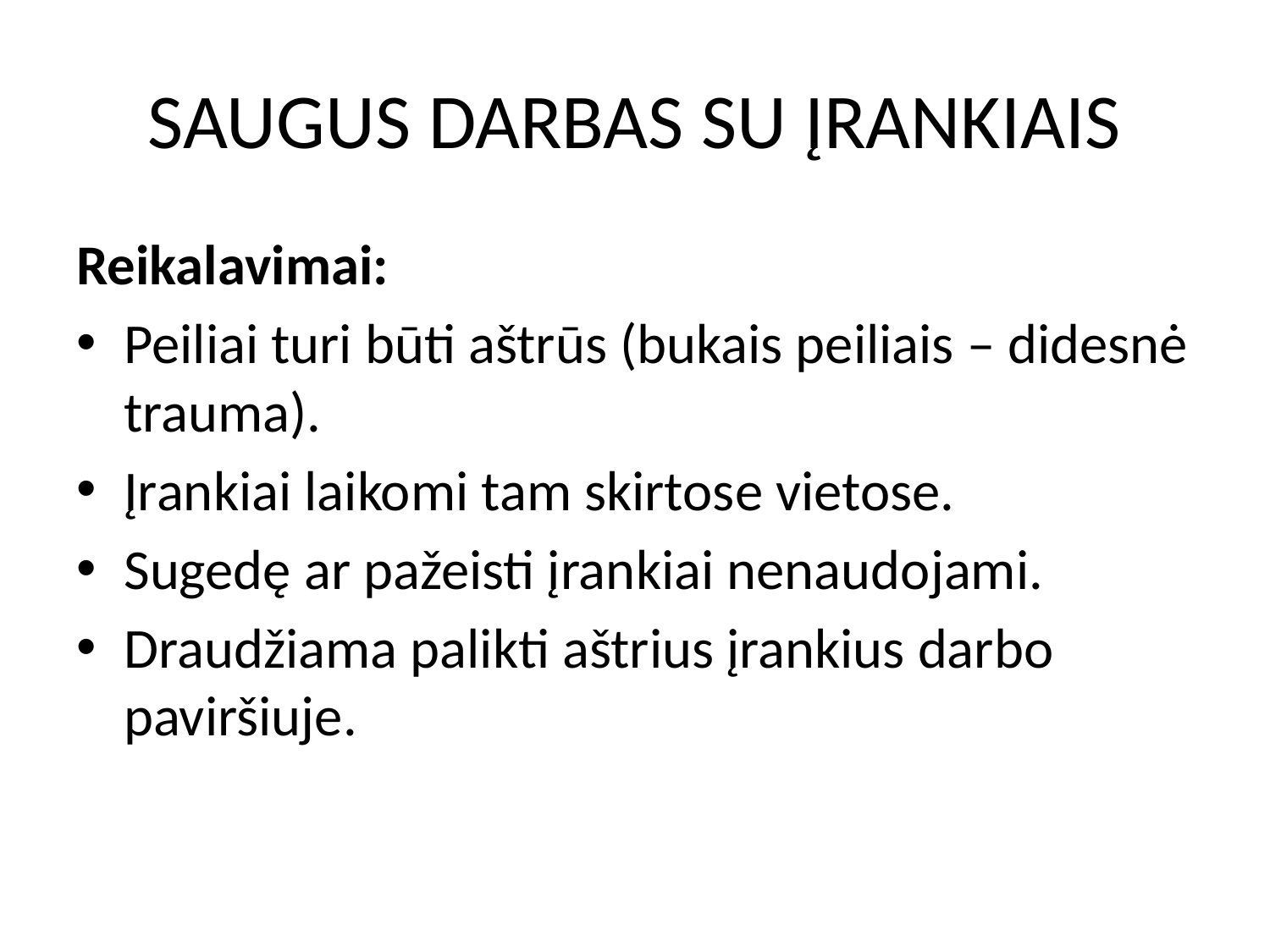

# SAUGUS DARBAS SU ĮRANKIAIS
Reikalavimai:
Peiliai turi būti aštrūs (bukais peiliais – didesnė trauma).
Įrankiai laikomi tam skirtose vietose.
Sugedę ar pažeisti įrankiai nenaudojami.
Draudžiama palikti aštrius įrankius darbo paviršiuje.